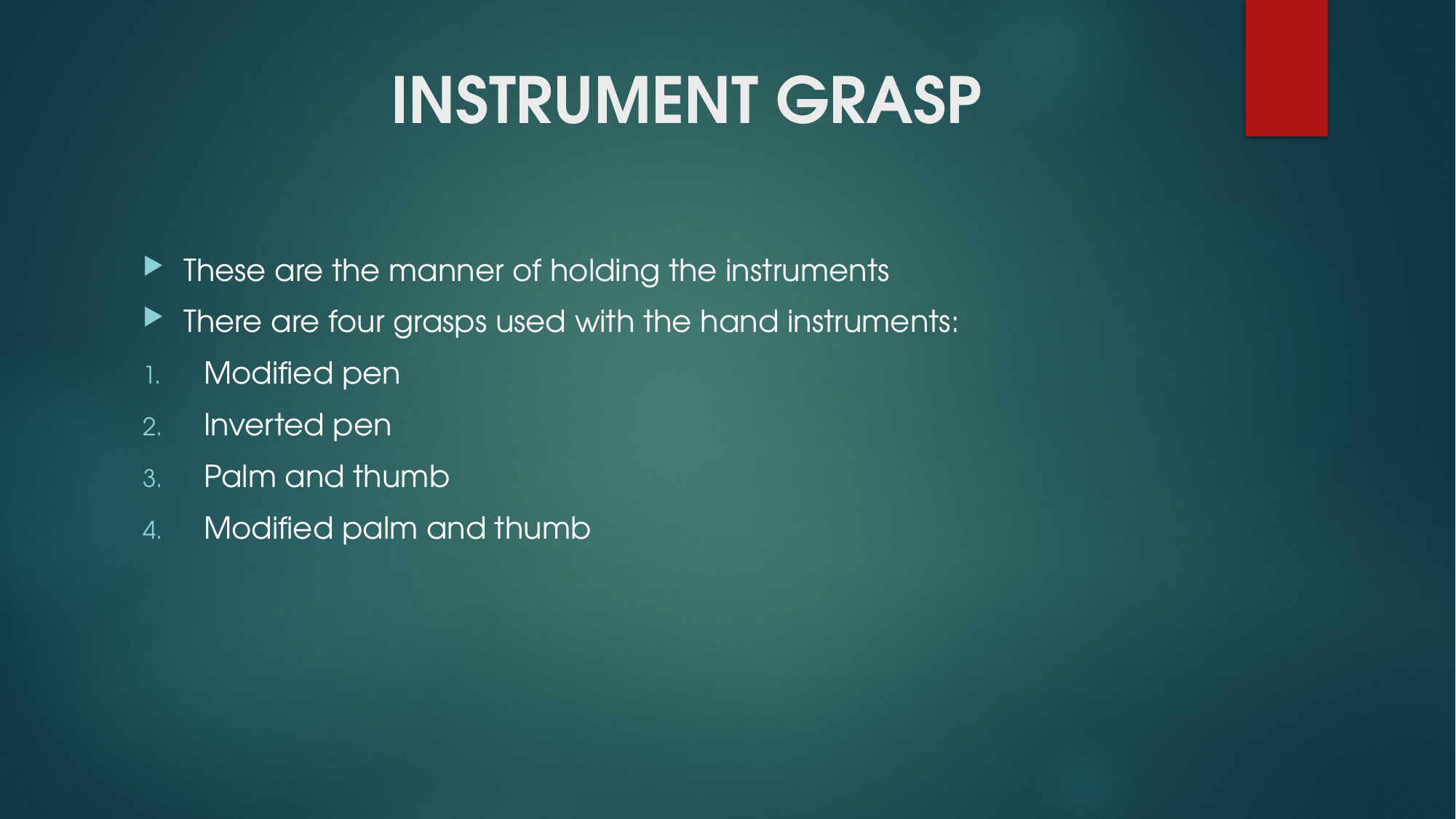

# INSTRUMENT GRASP
These are the manner of holding the instruments
There are four grasps used with the hand instruments:
Modified pen
Inverted pen
Palm and thumb
Modified palm and thumb